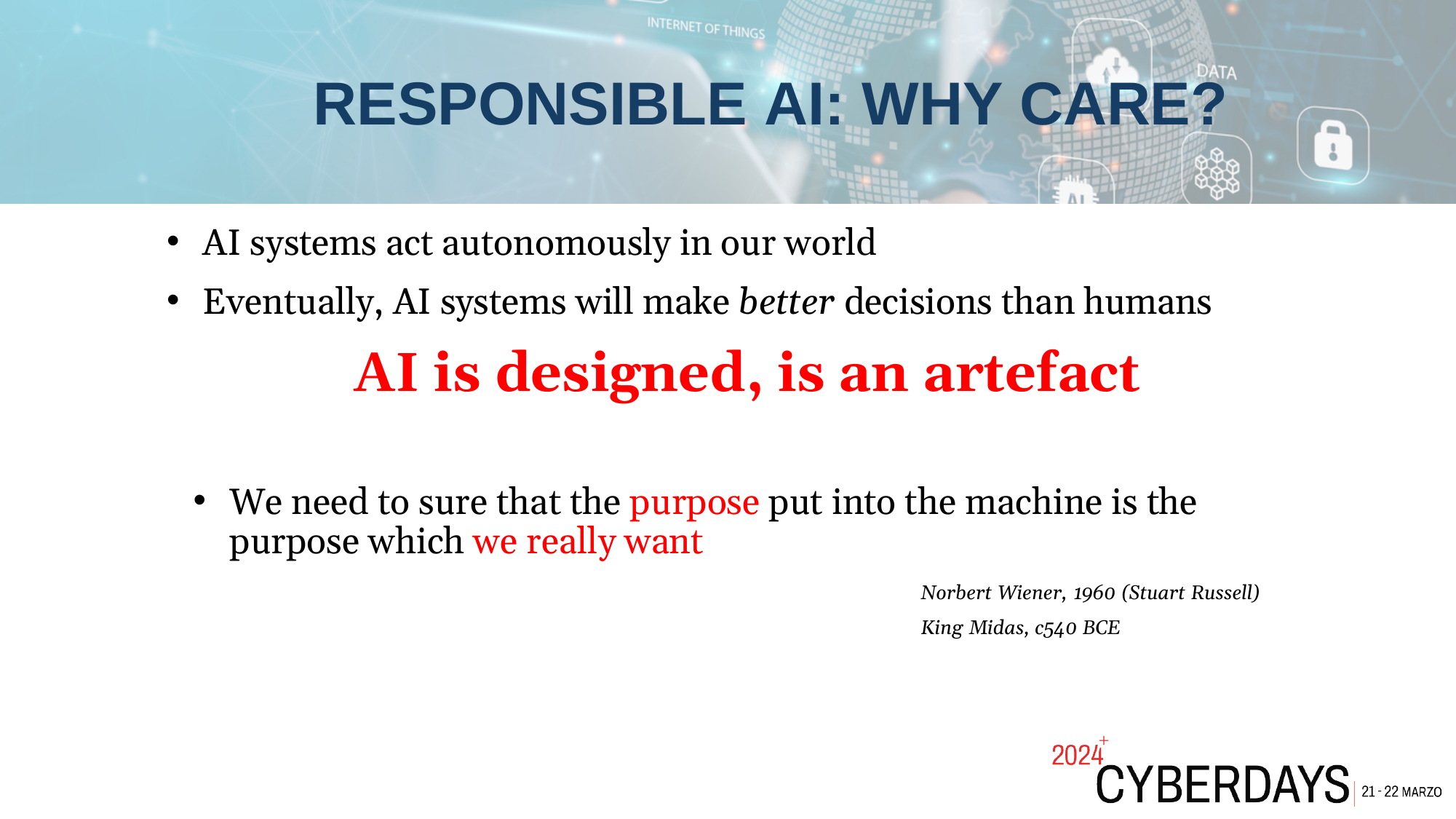

# RESPONSIBLE AI: WHY CARE?
AI systems act autonomously in our world
Eventually, AI systems will make better decisions than humans
AI is designed, is an artefact
We need to sure that the purpose put into the machine is the purpose which we really want
Norbert Wiener, 1960 (Stuart Russell) King Midas, c540 BCE